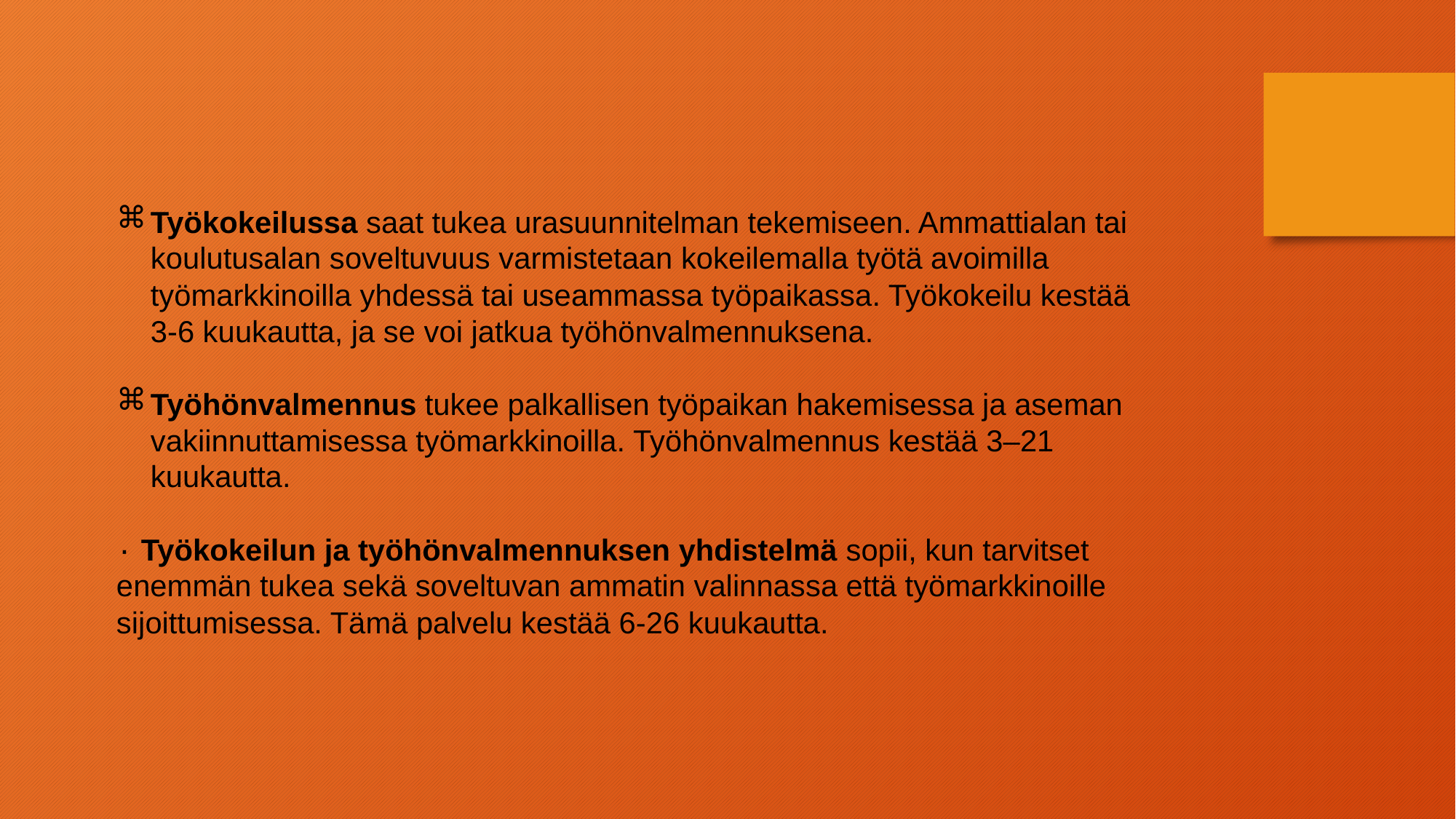

Työkokeilussa saat tukea urasuunnitelman tekemiseen. Ammattialan tai koulutusalan soveltuvuus varmistetaan kokeilemalla työtä avoimilla työmarkkinoilla yhdessä tai useammassa työpaikassa. Työkokeilu kestää 3-6 kuukautta, ja se voi jatkua työhönvalmennuksena.

Työhönvalmennus tukee palkallisen työpaikan hakemisessa ja aseman vakiinnuttamisessa työmarkkinoilla. Työhönvalmennus kestää 3–21 kuukautta.

۰ Työkokeilun ja työhönvalmennuksen yhdistelmä sopii, kun tarvitset enemmän tukea sekä soveltuvan ammatin valinnassa että työmarkkinoille sijoittumisessa. Tämä palvelu kestää 6-26 kuukautta.